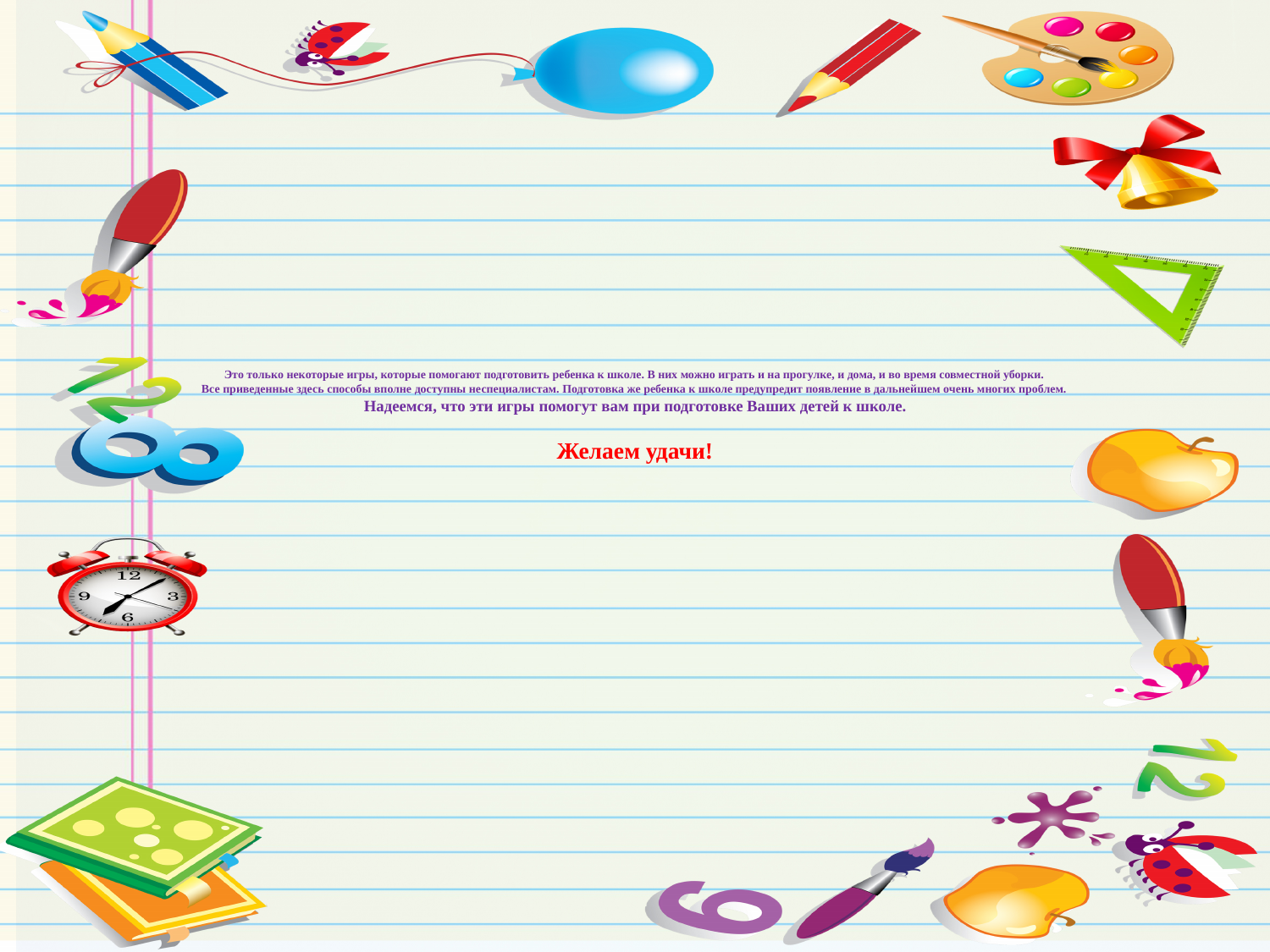

# Это только некоторые игры, которые помогают подготовить ребенка к школе. В них можно играть и на прогулке, и дома, и во время совместной уборки. Все приведенные здесь способы вполне доступны неспециалистам. Подготовка же ребенка к школе предупредит появление в дальнейшем очень многих проблем. Надеемся, что эти игры помогут вам при подготовке Ваших детей к школе. Желаем удачи!